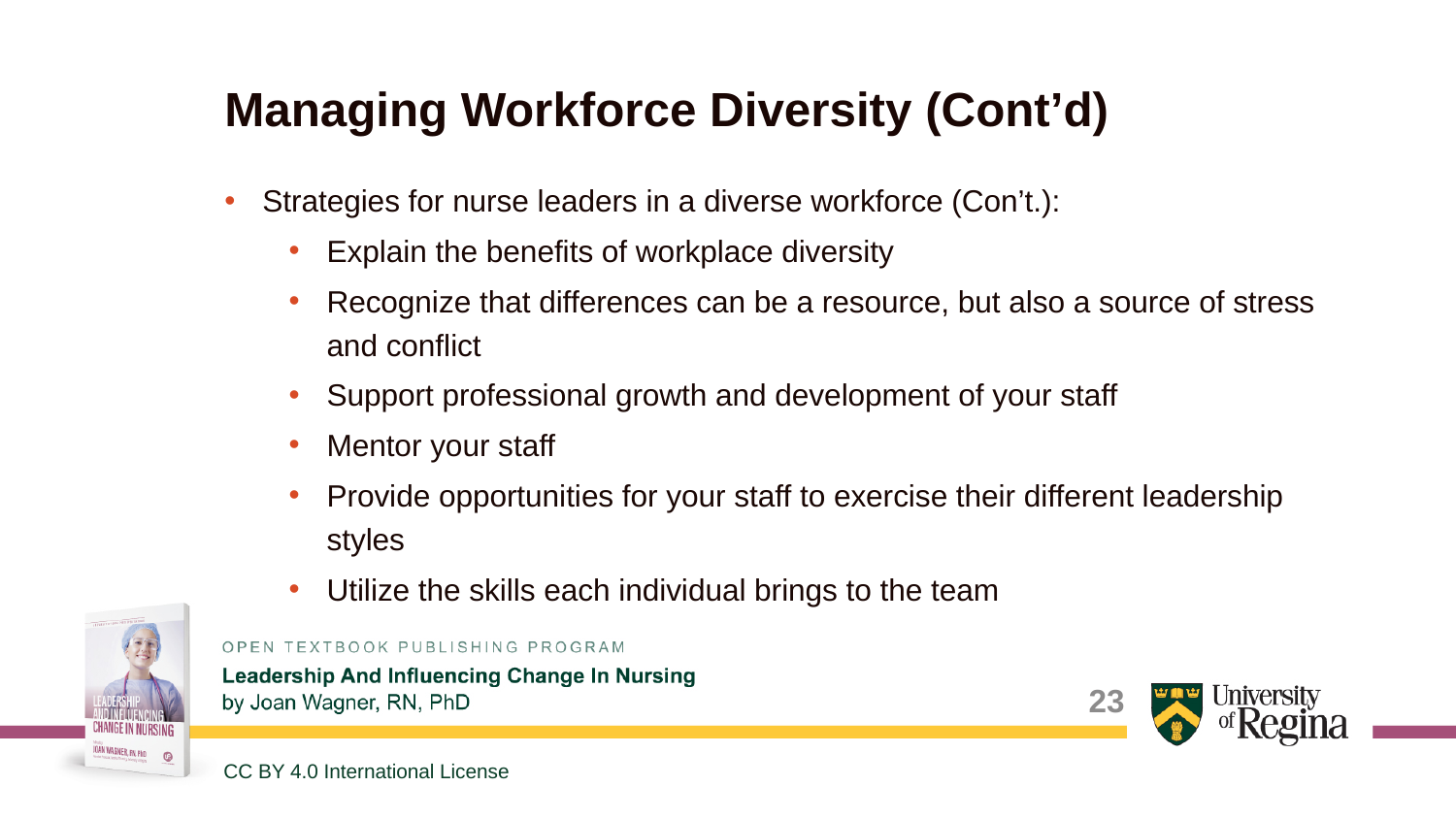

# Managing Workforce Diversity (Cont’d)
Strategies for nurse leaders in a diverse workforce (Con’t.):
Explain the benefits of workplace diversity
Recognize that differences can be a resource, but also a source of stress and conflict
Support professional growth and development of your staff
Mentor your staff
Provide opportunities for your staff to exercise their different leadership styles
Utilize the skills each individual brings to the team
23
CC BY 4.0 International License